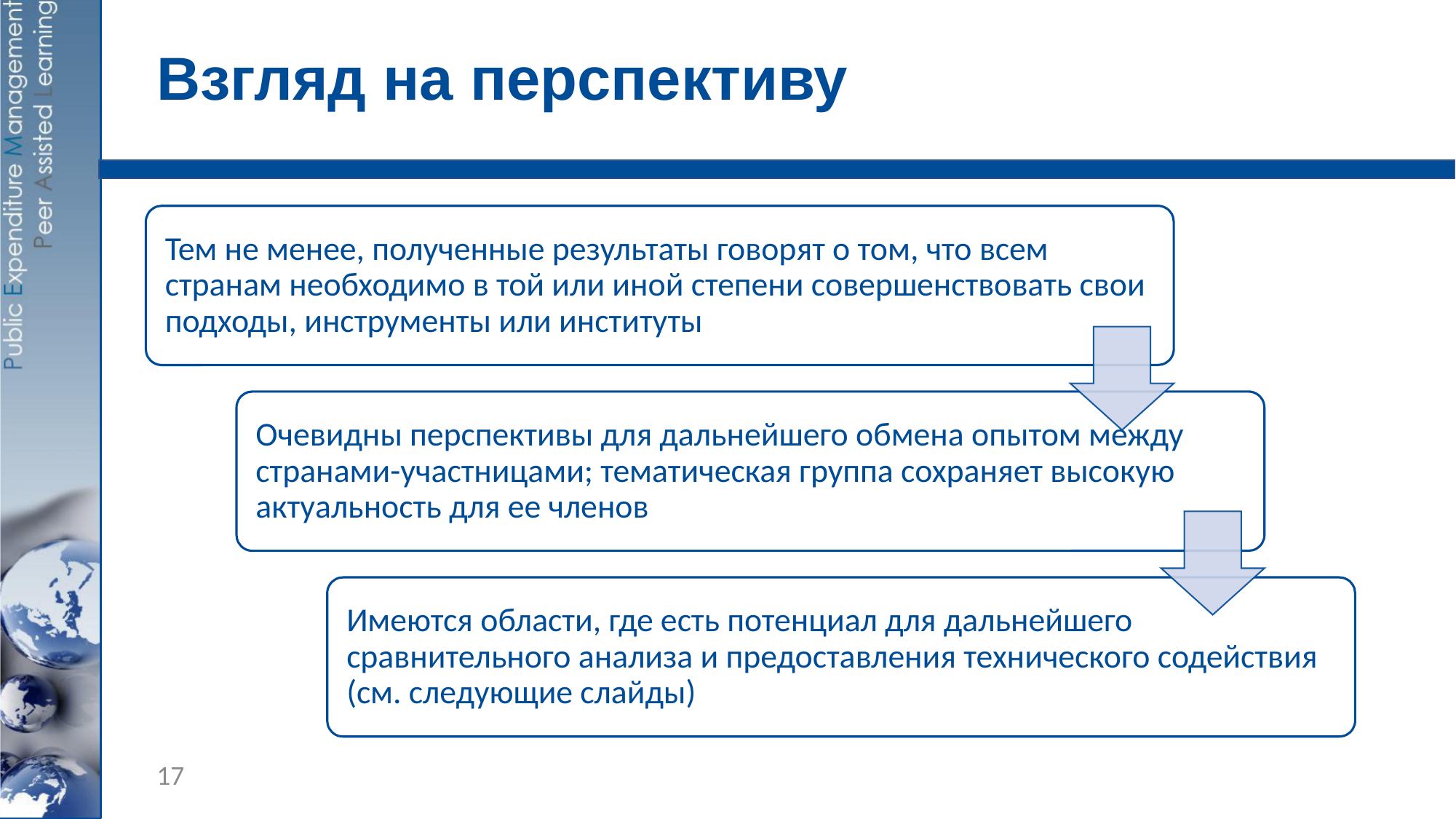

# Взгляд на перспективу
Тем не менее, полученные результаты говорят о том, что всем странам необходимо в той или иной степени совершенствовать свои подходы, инструменты или институты
Очевидны перспективы для дальнейшего обмена опытом между странами-участницами; тематическая группа сохраняет высокую актуальность для ее членов
Имеются области, где есть потенциал для дальнейшего  сравнительного анализа и предоставления технического содействия (см. следующие слайды)

17